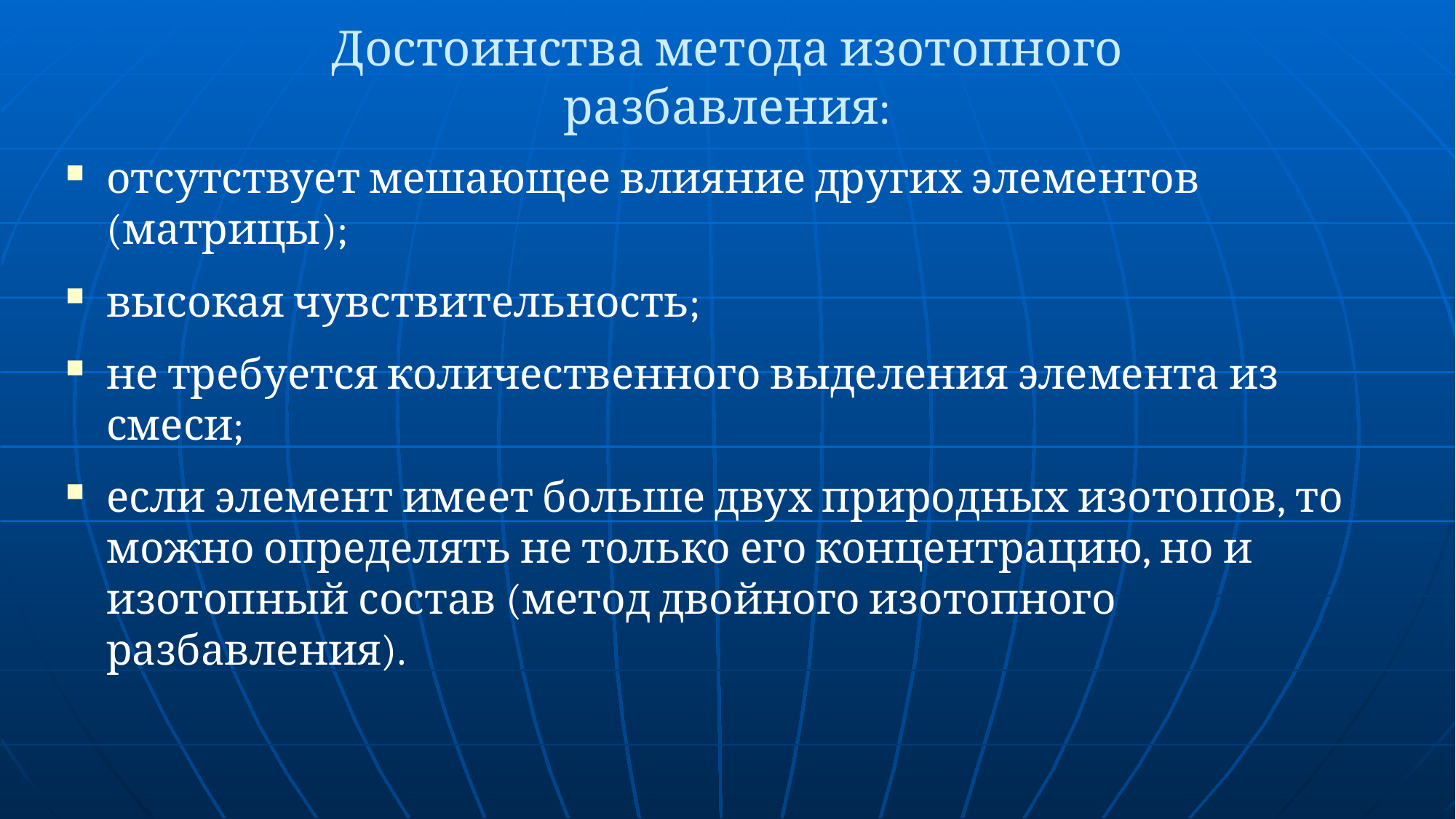

# Достоинства метода изотопного разбавления:
отсутствует мешающее влияние других элементов (матрицы);
высокая чувствительность;
не требуется количественного выделения элемента из смеси;
если элемент имеет больше двух природных изотопов, то можно определять не только его концентрацию, но и изотопный состав (метод двойного изотопного разбавления).